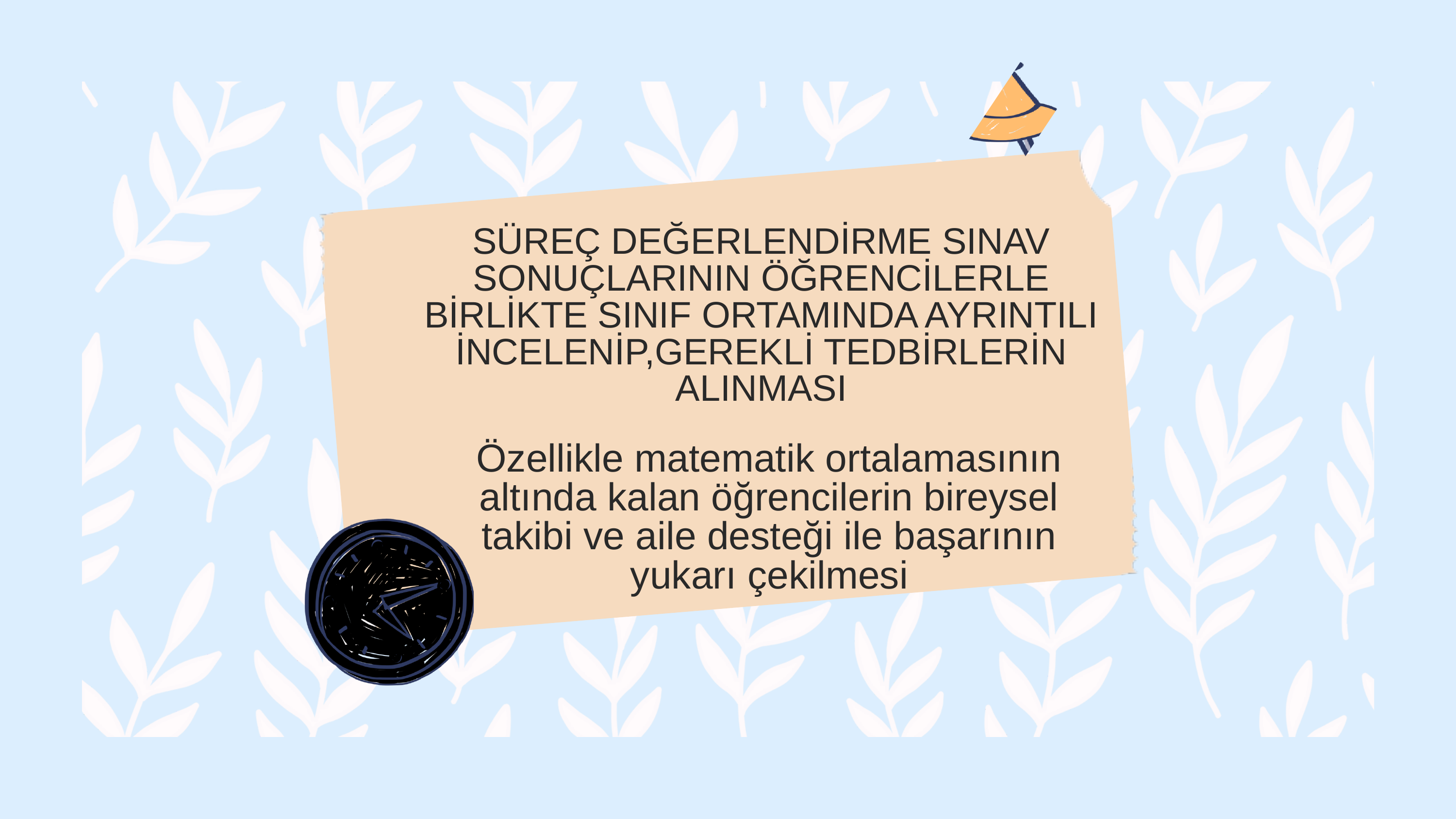

SÜREÇ DEĞERLENDİRME SINAV SONUÇLARININ ÖĞRENCİLERLE BİRLİKTE SINIF ORTAMINDA AYRINTILI İNCELENİP,GEREKLİ TEDBİRLERİN ALINMASI
Özellikle matematik ortalamasının altında kalan öğrencilerin bireysel takibi ve aile desteği ile başarının yukarı çekilmesi